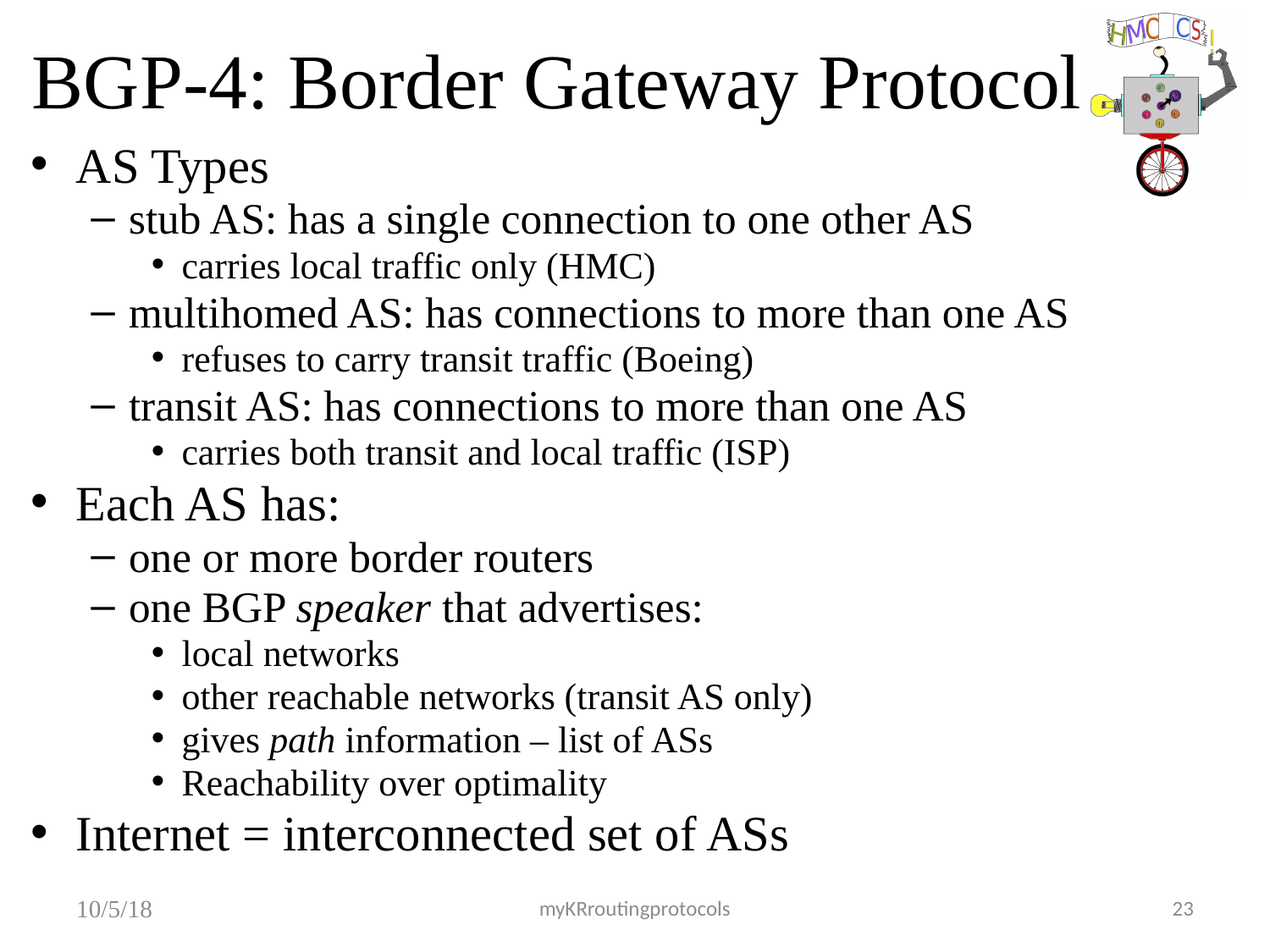

# BGP-4: Border Gateway Protocol
AS Types
stub AS: has a single connection to one other AS
carries local traffic only (HMC)
multihomed AS: has connections to more than one AS
refuses to carry transit traffic (Boeing)
transit AS: has connections to more than one AS
carries both transit and local traffic (ISP)
Each AS has:
one or more border routers
one BGP speaker that advertises:
local networks
other reachable networks (transit AS only)
gives path information – list of ASs
Reachability over optimality
Internet = interconnected set of ASs
10/5/18
myKRroutingprotocols
23